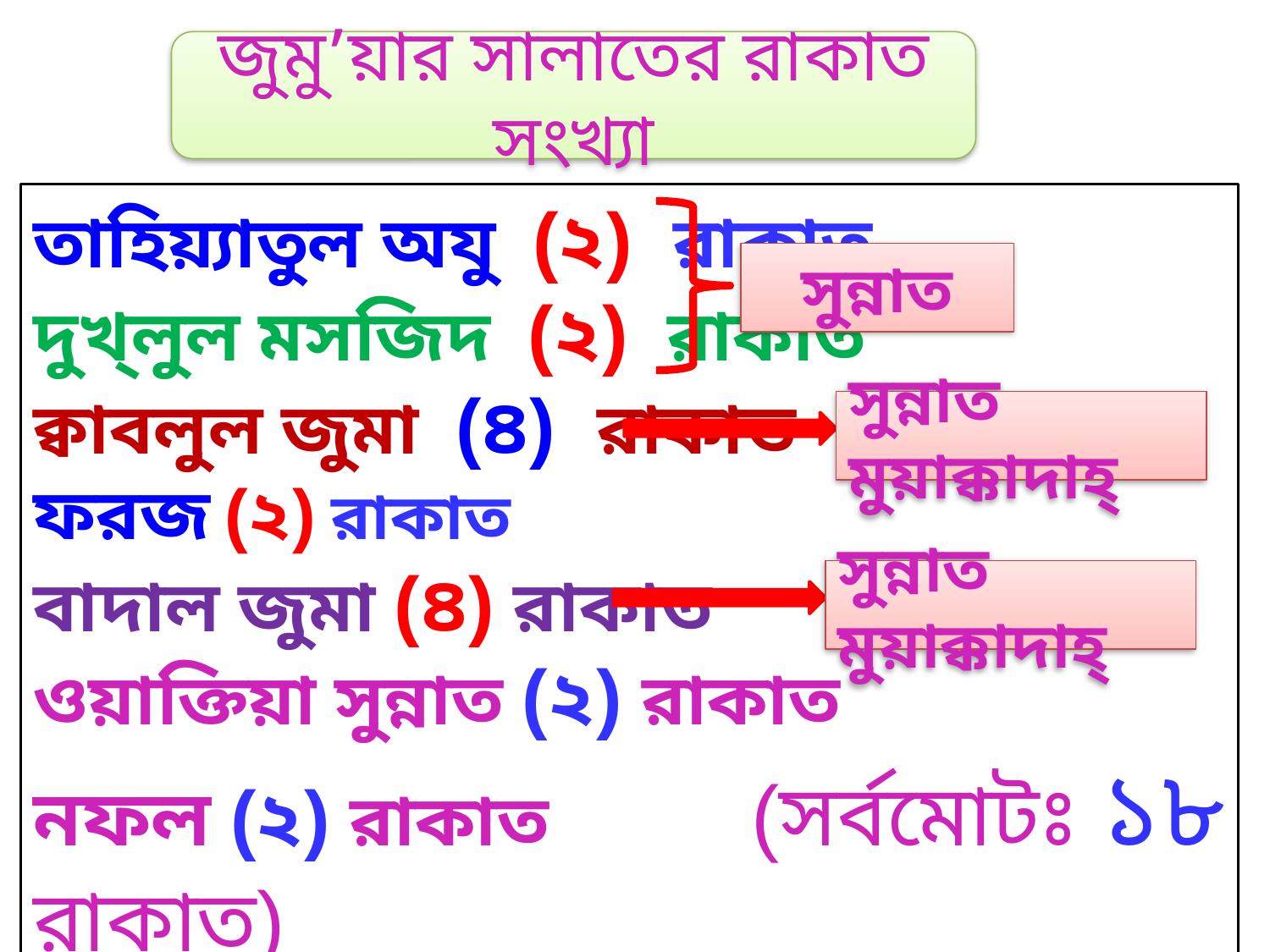

জুমু’য়ার সালাতের রাকাত সংখ্যা
তাহিয়্যাতুল অযু  (২)  রাকাত
দুখ্‌লুল মসজিদ  (২)  রাকাত
ক্বাবলুল জুমা  (৪)  রাকাত
ফরজ (২) রাকাত
বাদাল জুমা (৪) রাকাত
ওয়াক্তিয়া সুন্নাত (২) রাকাত
নফল (২) রাকাত           (সর্বমোটঃ ১৮ রাকাত)

সুন্নাত
সুন্নাত মুয়াক্কাদাহ্‌

সুন্নাত মুয়াক্কাদাহ্‌